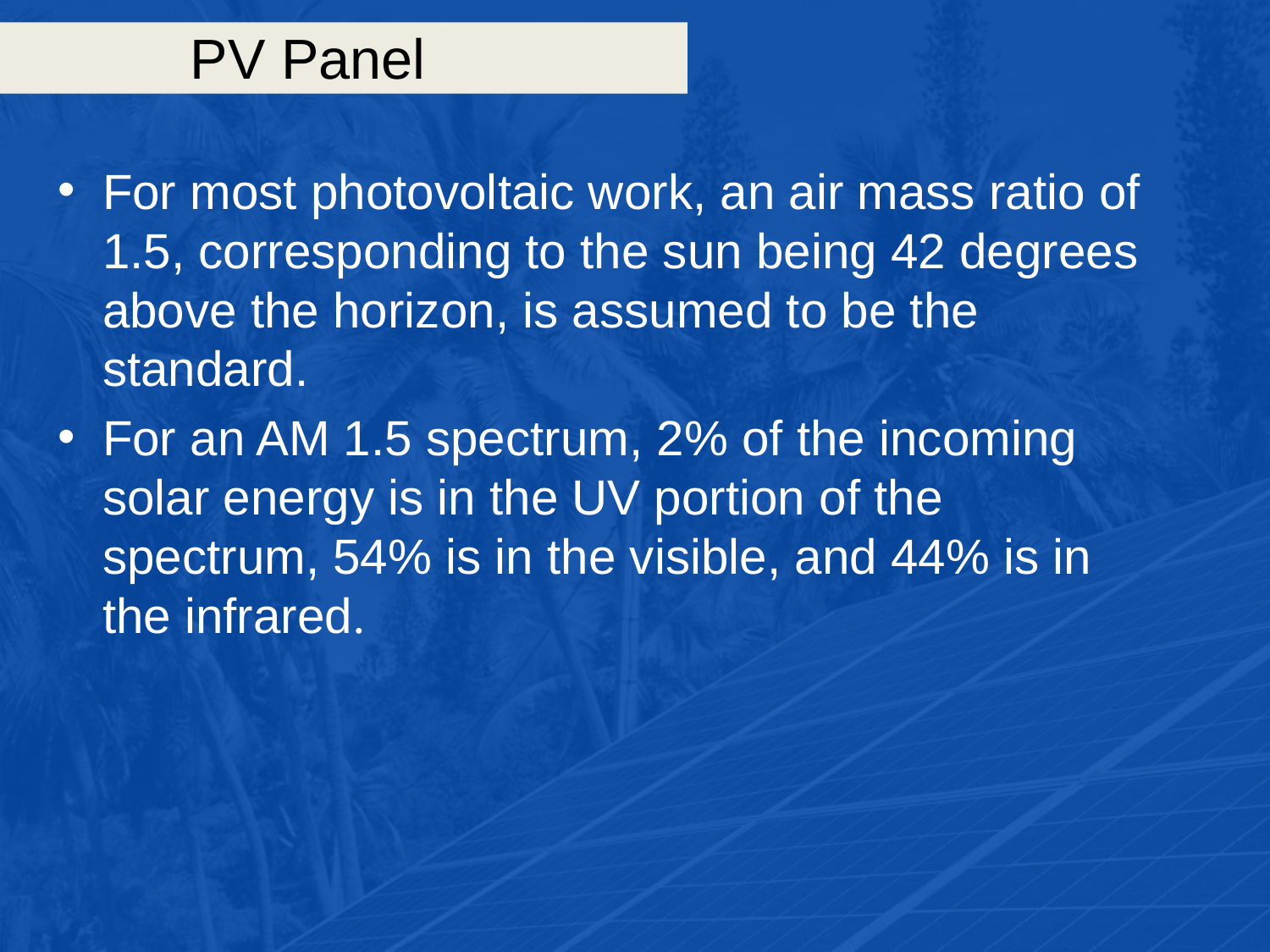

# PV Panel
For most photovoltaic work, an air mass ratio of 1.5, corresponding to the sun being 42 degrees above the horizon, is assumed to be the standard.
For an AM 1.5 spectrum, 2% of the incoming solar energy is in the UV portion of the spectrum, 54% is in the visible, and 44% is in the infrared.